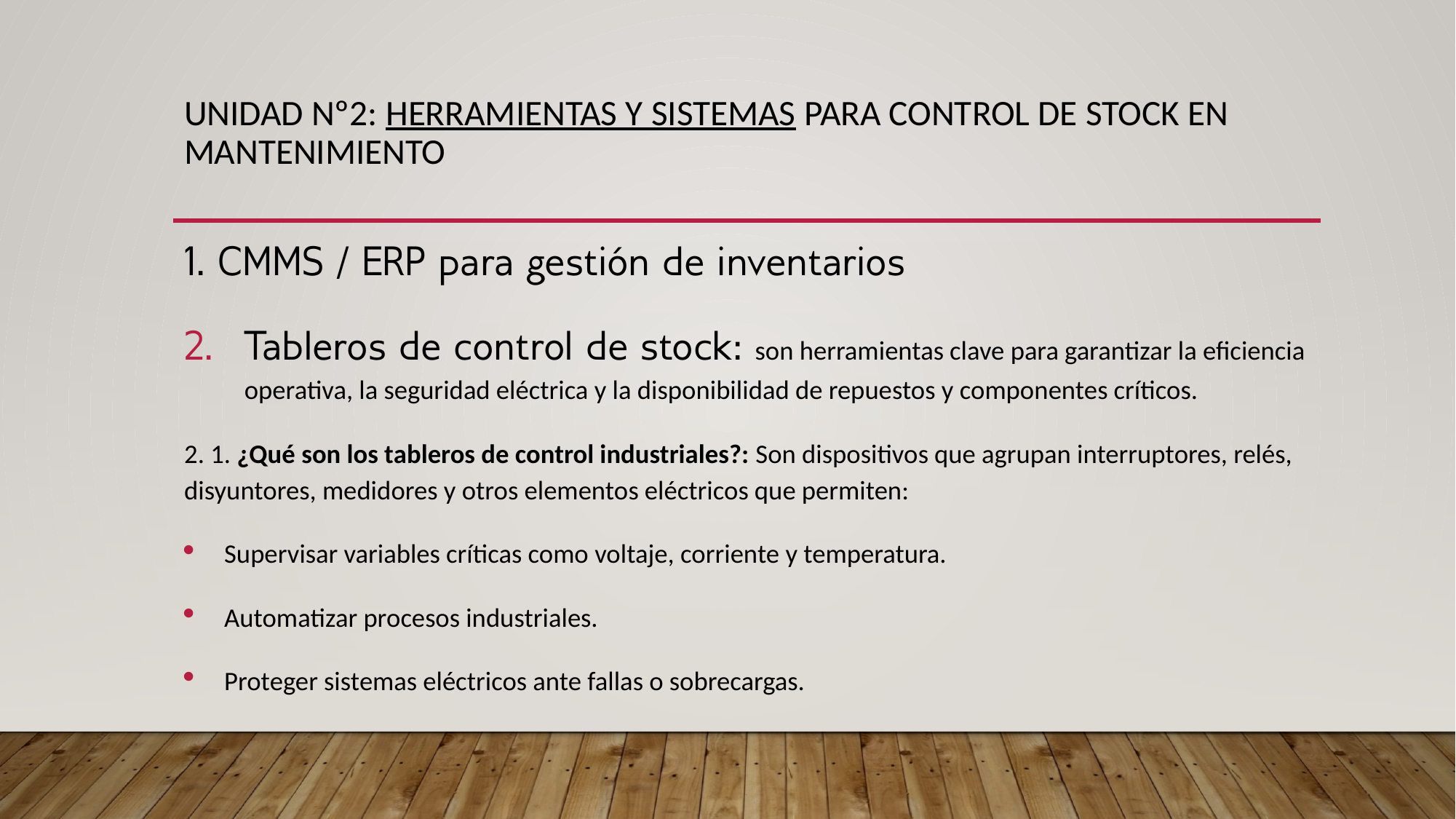

# UNIDAD Nº2: HERRAMIENTAS Y SISTEMAS PARA CONTROL de STOCK EN MANTENIMIENTO
1. CMMS / ERP para gestión de inventarios
Tableros de control de stock: son herramientas clave para garantizar la eficiencia operativa, la seguridad eléctrica y la disponibilidad de repuestos y componentes críticos.
2. 1. ¿Qué son los tableros de control industriales?: Son dispositivos que agrupan interruptores, relés, disyuntores, medidores y otros elementos eléctricos que permiten:
Supervisar variables críticas como voltaje, corriente y temperatura.
Automatizar procesos industriales.
Proteger sistemas eléctricos ante fallas o sobrecargas.